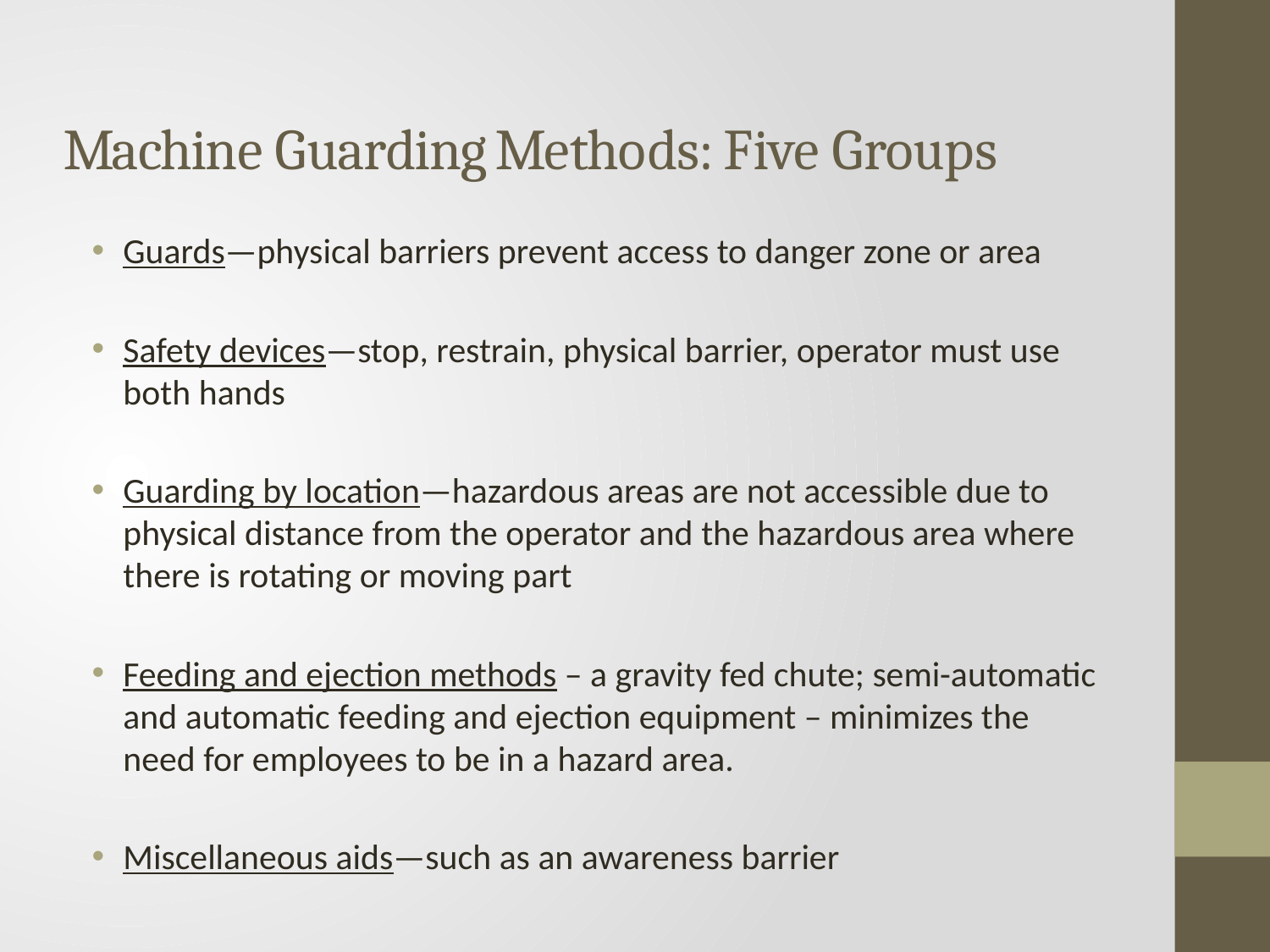

# Machine Guarding Methods: Five Groups
Guards—physical barriers prevent access to danger zone or area

Safety devices—stop, restrain, physical barrier, operator must use both hands

Guarding by location—hazardous areas are not accessible due to physical distance from the operator and the hazardous area where there is rotating or moving part

Feeding and ejection methods – a gravity fed chute; semi-automatic and automatic feeding and ejection equipment – minimizes the need for employees to be in a hazard area.

Miscellaneous aids—such as an awareness barrier